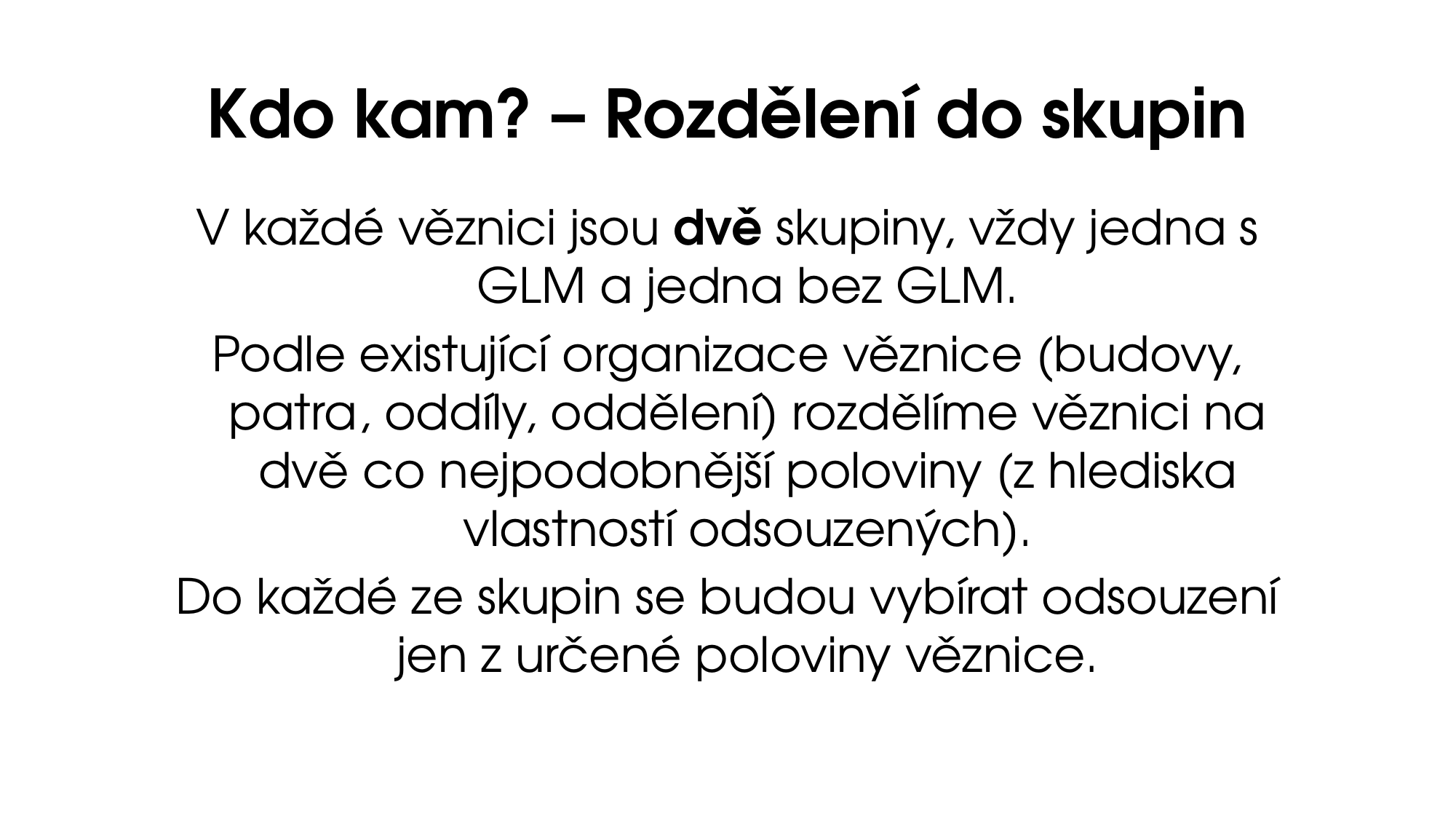

Kdo kam? – Rozdělení do skupin
V každé věznici jsou dvě skupiny, vždy jedna s GLM a jedna bez GLM.
Podle existující organizace věznice (budovy, patra, oddíly, oddělení) rozdělíme věznici na dvě co nejpodobnější poloviny (z hlediska vlastností odsouzených).
Do každé ze skupin se budou vybírat odsouzení jen z určené poloviny věznice.